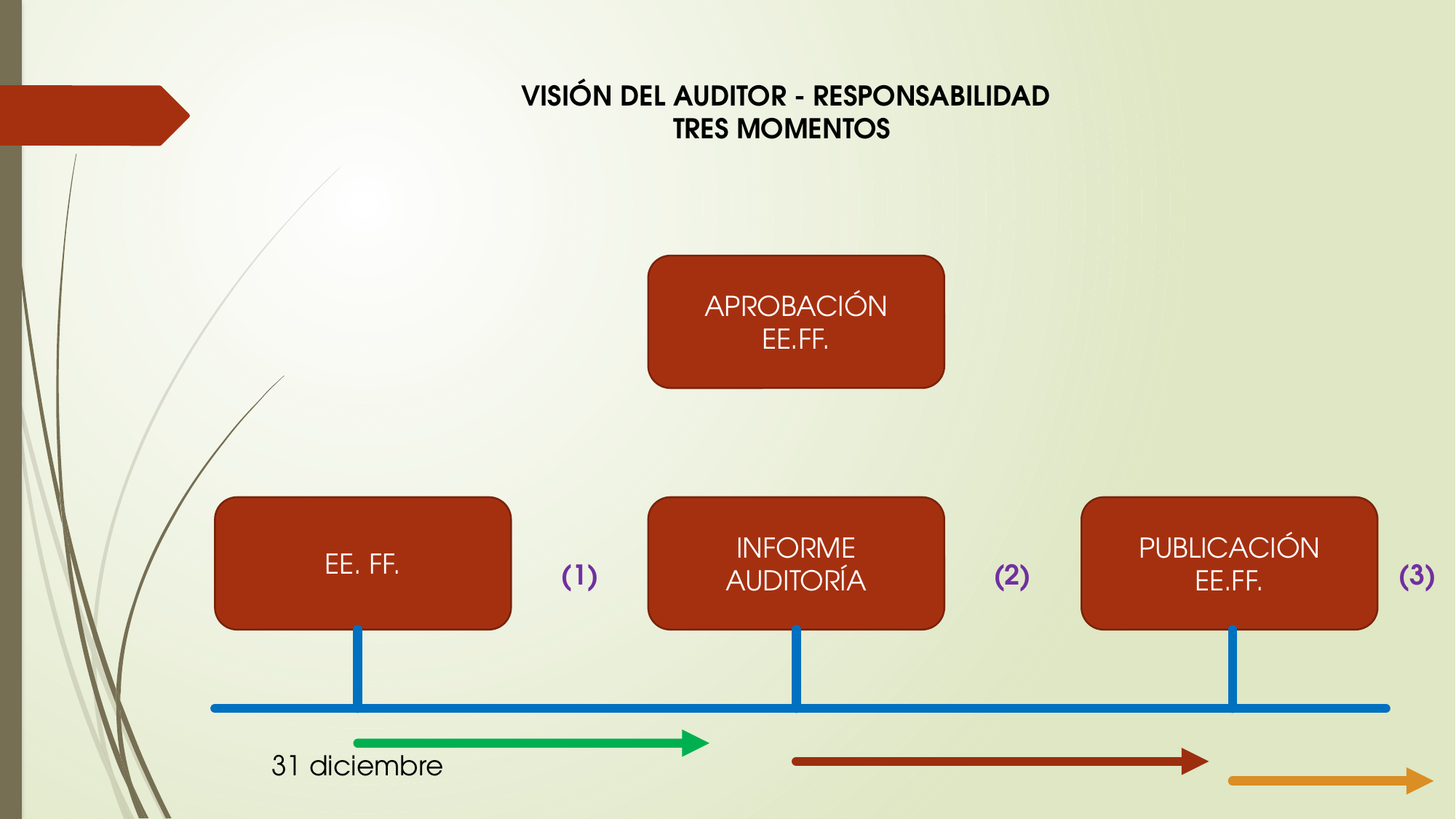

VISIÓN DEL AUDITOR - RESPONSABILIDAD
TRES MOMENTOS
APROBACIÓN
EE.FF.
EE. FF.
INFORME
AUDITORÍA
PUBLICACIÓN
EE.FF.
(1)
(2)
(3)
31 diciembre